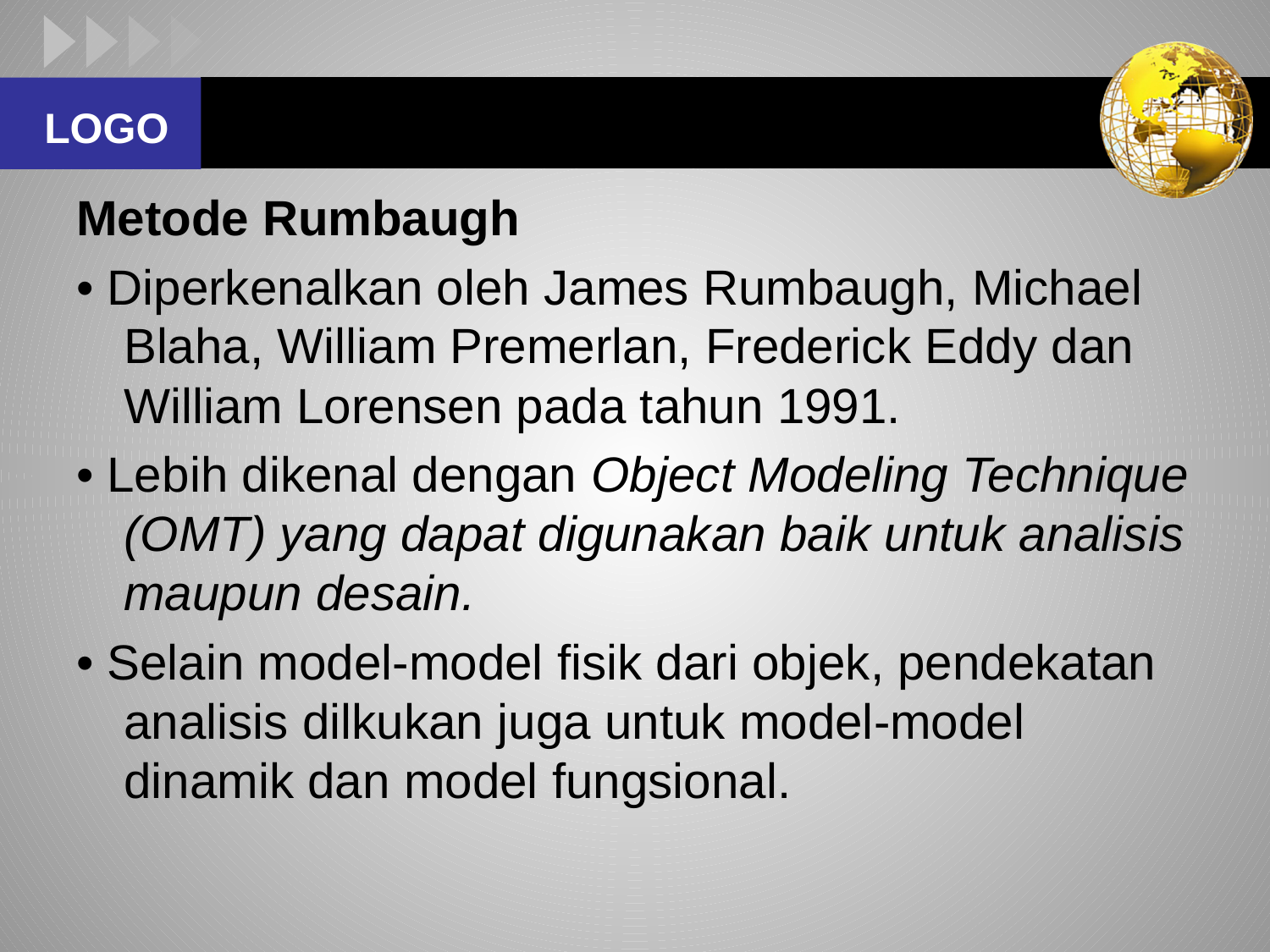

#
Metode Rumbaugh
• Diperkenalkan oleh James Rumbaugh, Michael Blaha, William Premerlan, Frederick Eddy dan William Lorensen pada tahun 1991.
• Lebih dikenal dengan Object Modeling Technique (OMT) yang dapat digunakan baik untuk analisis maupun desain.
• Selain model-model fisik dari objek, pendekatan analisis dilkukan juga untuk model-model dinamik dan model fungsional.